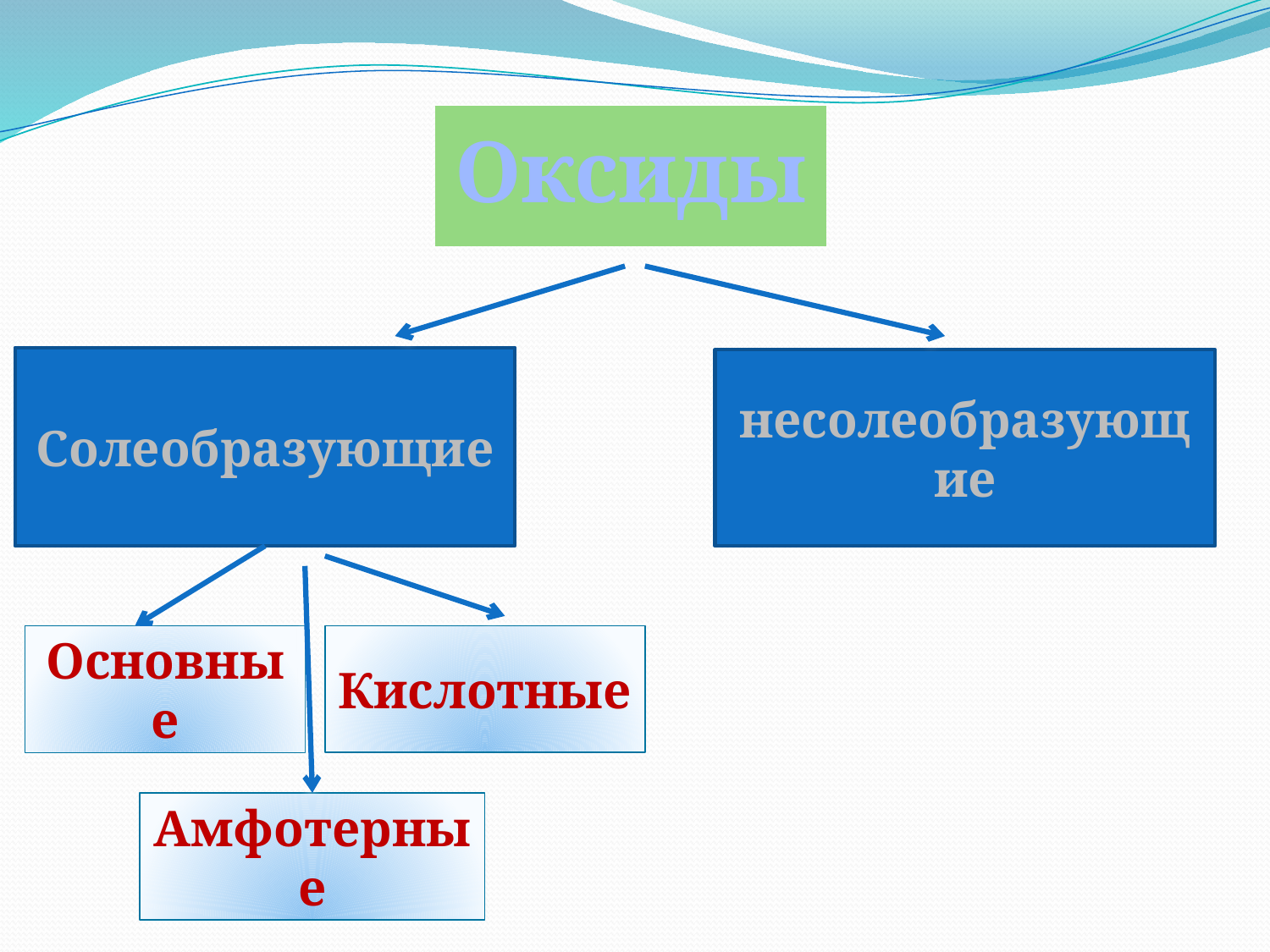

| Оксиды |
| --- |
#
Солеобразующие
несолеобразующие
Кислотные
Основные
Амфотерные